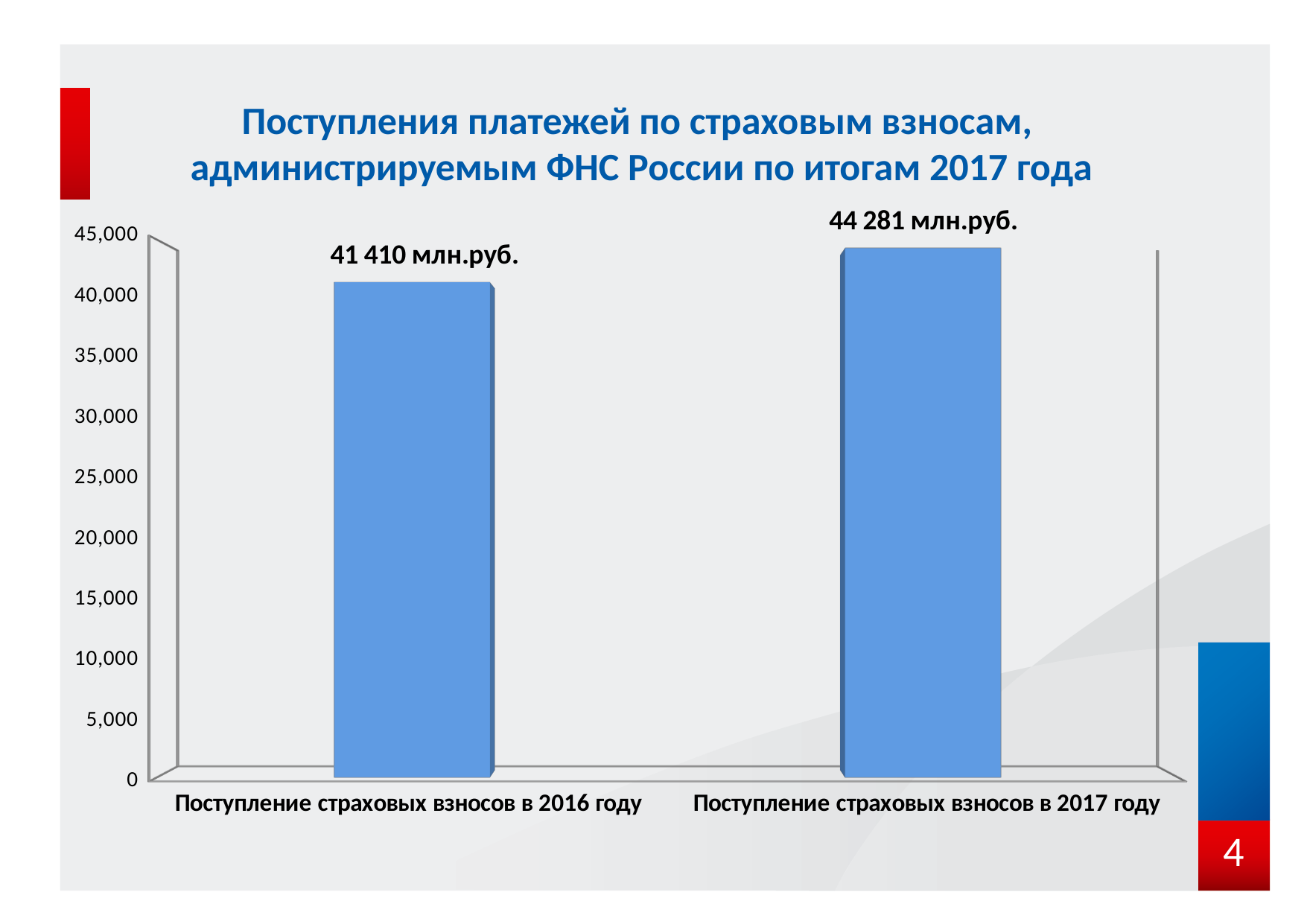

# Поступления платежей по страховым взносам,  администрируемым ФНС России по итогам 2017 года

[unsupported chart]

4